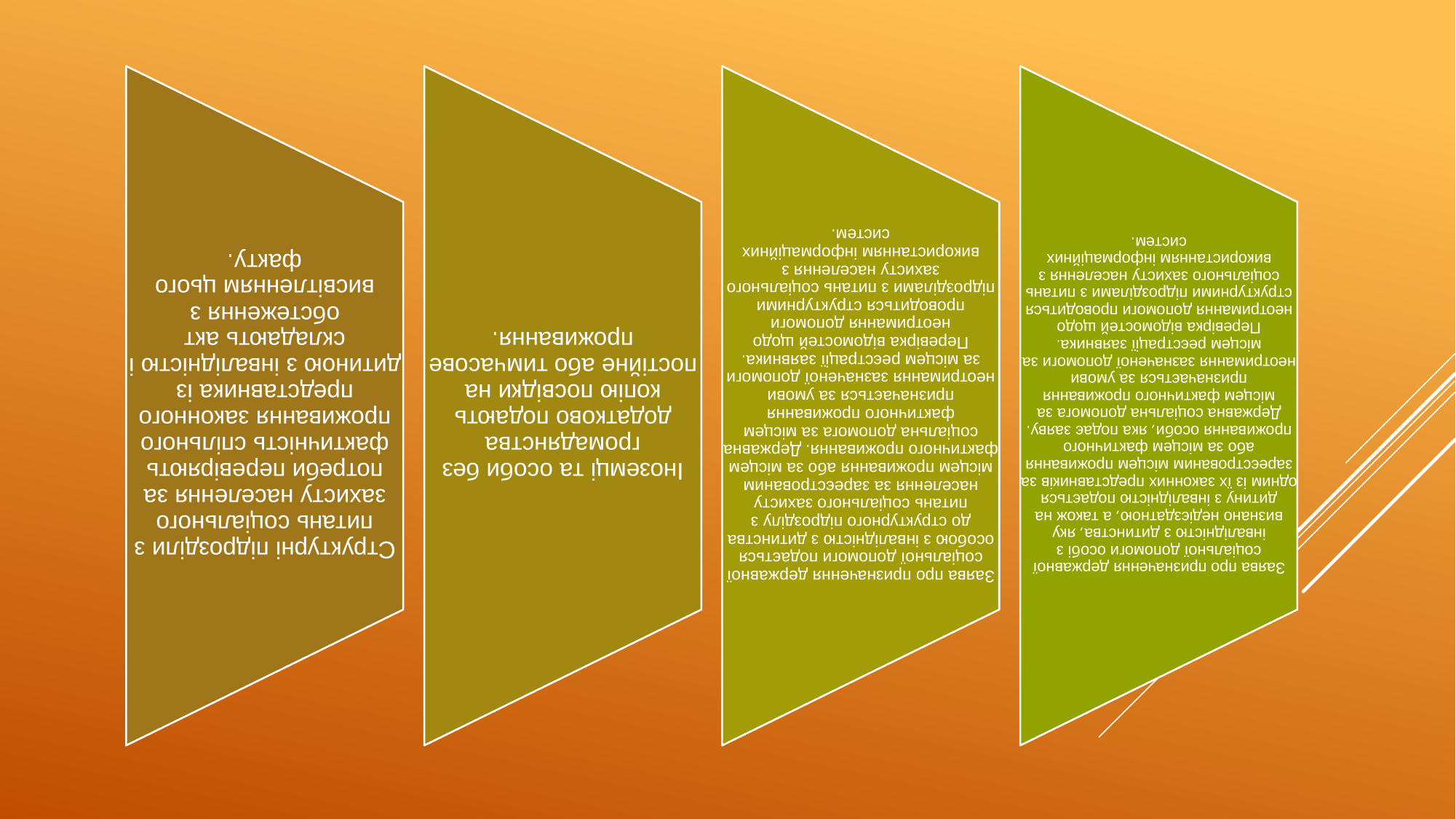

Структурні підрозділи з питань соціального захисту населення за потреби перевіряють фактичність спільного проживання законного представника із дитиною з інвалідністю і складають акт обстеження з висвітленням цього факту.
Іноземці та особи без громадянства додатково подають копію посвідки на постійне або тимчасове проживання.
Заява про призначення державної соціальної допомоги подається особою з інвалідністю з дитинства до структурного підрозділу з питань соціального захисту населення за зареєстрованим місцем проживання або за місцем фактичного проживання. Державна соціальна допомога за місцем фактичного проживання призначається за умови неотримання зазначеної допомоги за місцем реєстрації заявника. Перевірка відомостей щодо неотримання допомоги проводиться структурними підрозділами з питань соціального захисту населення з використанням інформаційних систем.
Заява про призначення державної соціальної допомоги особі з інвалідністю з дитинства, яку визнано недієздатною, а також на дитину з інвалідністю подається одним із їх законних представників за зареєстрованим місцем проживання або за місцем фактичного проживання особи, яка подає заяву. Державна соціальна допомога за місцем фактичного проживання призначається за умови неотримання зазначеної допомоги за місцем реєстрації заявника. Перевірка відомостей щодо неотримання допомоги проводиться структурними підрозділами з питань соціального захисту населення з використанням інформаційних систем.
#